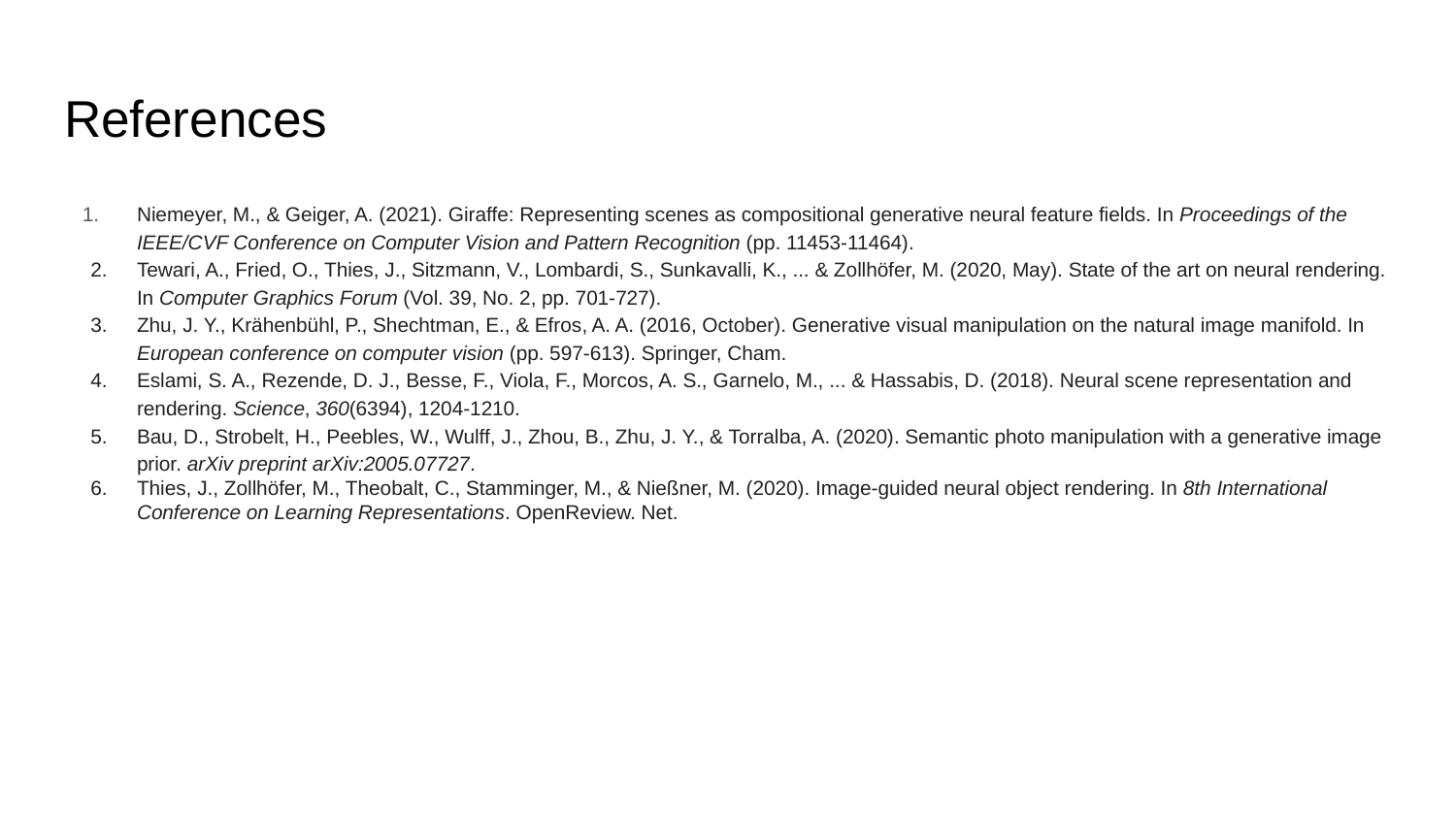

# References
Niemeyer, M., & Geiger, A. (2021). Giraffe: Representing scenes as compositional generative neural feature fields. In Proceedings of the IEEE/CVF Conference on Computer Vision and Pattern Recognition (pp. 11453-11464).
Tewari, A., Fried, O., Thies, J., Sitzmann, V., Lombardi, S., Sunkavalli, K., ... & Zollhöfer, M. (2020, May). State of the art on neural rendering. In Computer Graphics Forum (Vol. 39, No. 2, pp. 701-727).
Zhu, J. Y., Krähenbühl, P., Shechtman, E., & Efros, A. A. (2016, October). Generative visual manipulation on the natural image manifold. In European conference on computer vision (pp. 597-613). Springer, Cham.
Eslami, S. A., Rezende, D. J., Besse, F., Viola, F., Morcos, A. S., Garnelo, M., ... & Hassabis, D. (2018). Neural scene representation and rendering. Science, 360(6394), 1204-1210.
Bau, D., Strobelt, H., Peebles, W., Wulff, J., Zhou, B., Zhu, J. Y., & Torralba, A. (2020). Semantic photo manipulation with a generative image prior. arXiv preprint arXiv:2005.07727.
Thies, J., Zollhöfer, M., Theobalt, C., Stamminger, M., & Nießner, M. (2020). Image-guided neural object rendering. In 8th International Conference on Learning Representations. OpenReview. Net.